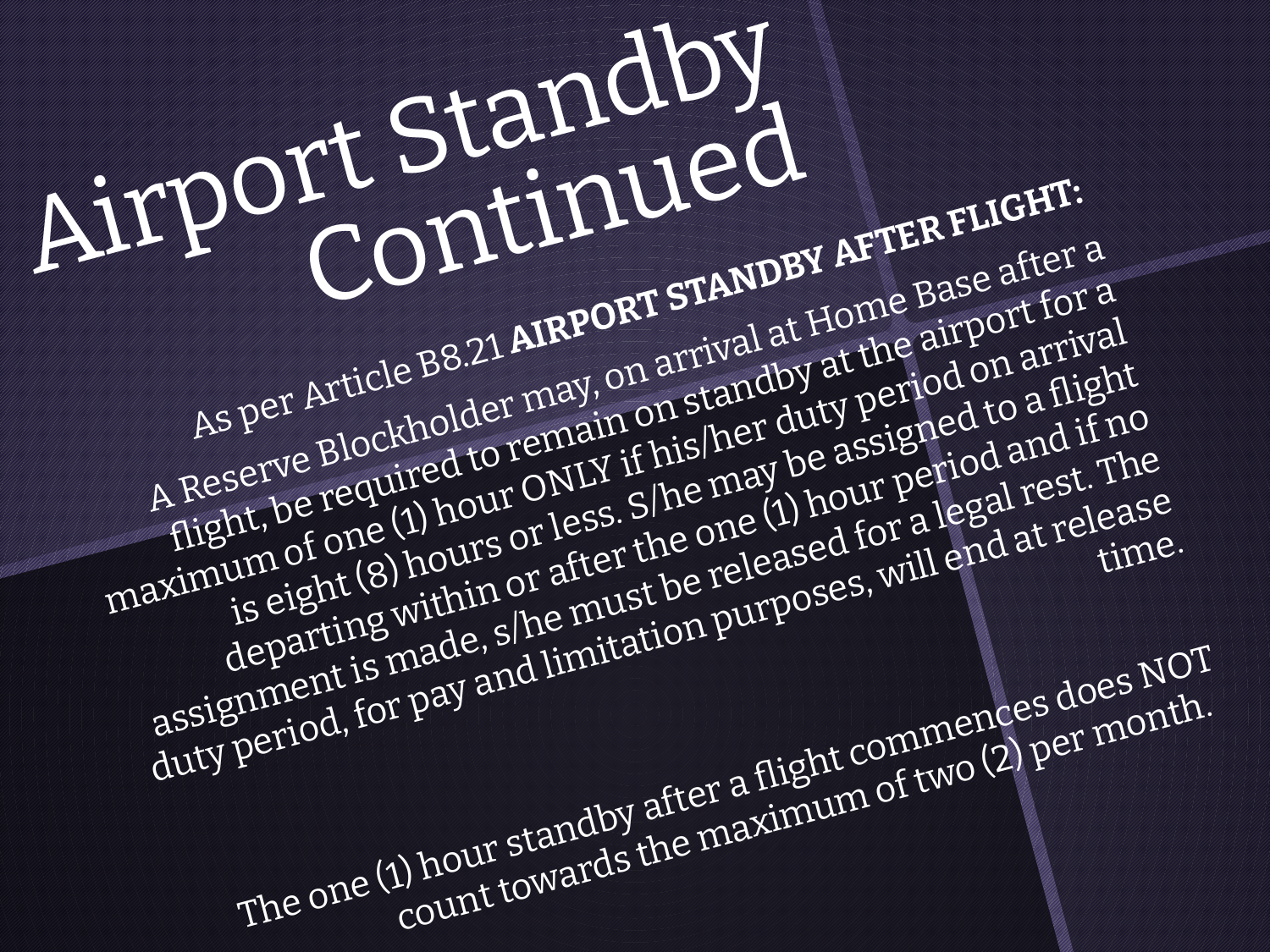

# Airport Standby Continued
As per Article B8.21 AIRPORT STANDBY AFTER FLIGHT:
A Reserve Blockholder may, on arrival at Home Base after a flight, be required to remain on standby at the airport for a maximum of one (1) hour ONLY if his/her duty period on arrival is eight (8) hours or less. S/he may be assigned to a flight departing within or after the one (1) hour period and if no assignment is made, s/he must be released for a legal rest. The duty period, for pay and limitation purposes, will end at release time.

The one (1) hour standby after a flight commences does NOT count towards the maximum of two (2) per month.